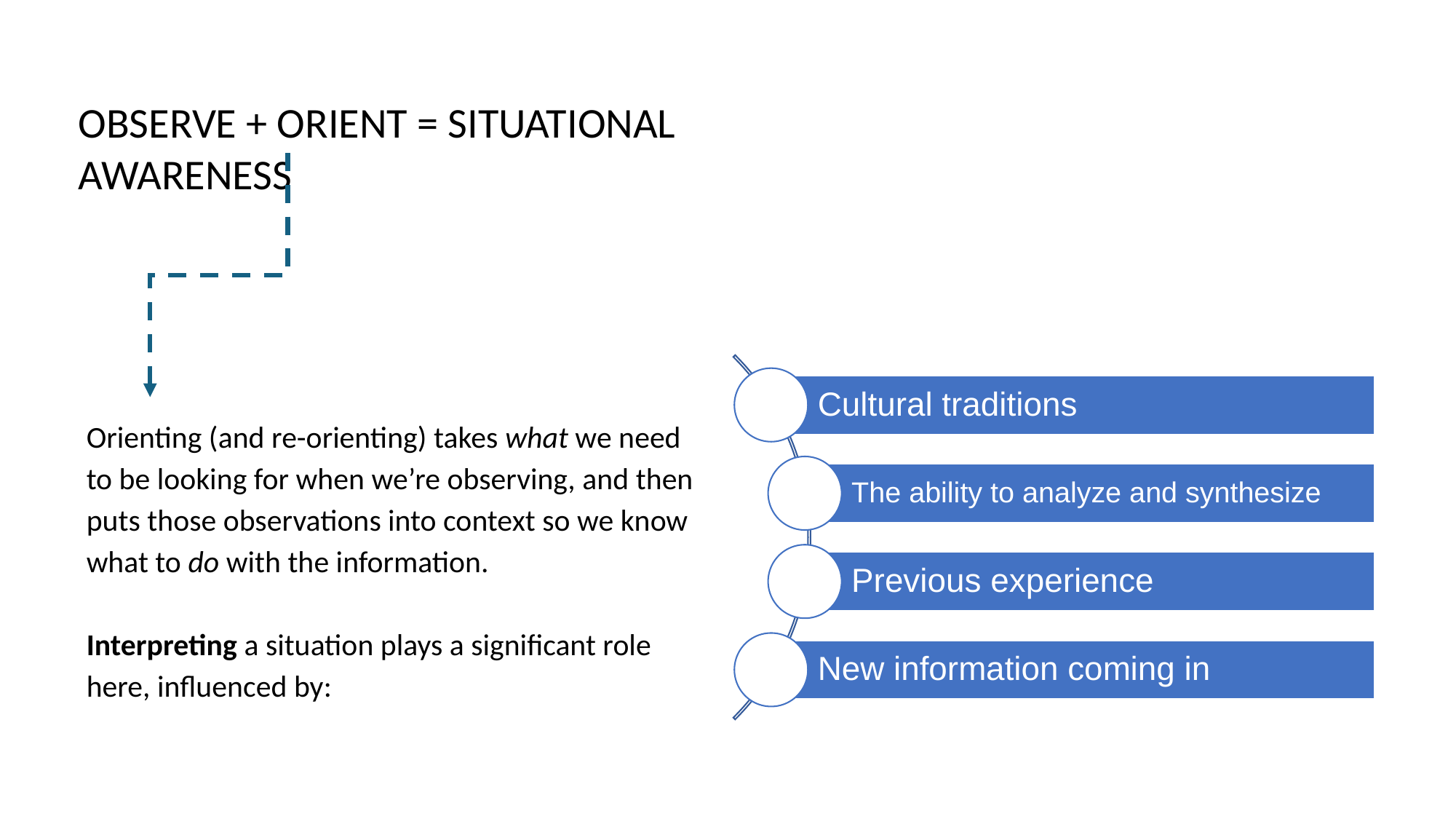

Observe + Orient = Situational Awareness

Cultural traditions

The ability to analyze and synthesize

Previous experience

New information coming in
Orienting (and re-orienting) takes what we need to be looking for when we’re observing, and then puts those observations into context so we know what to do with the information.

Interpreting a situation plays a significant role here, influenced by: